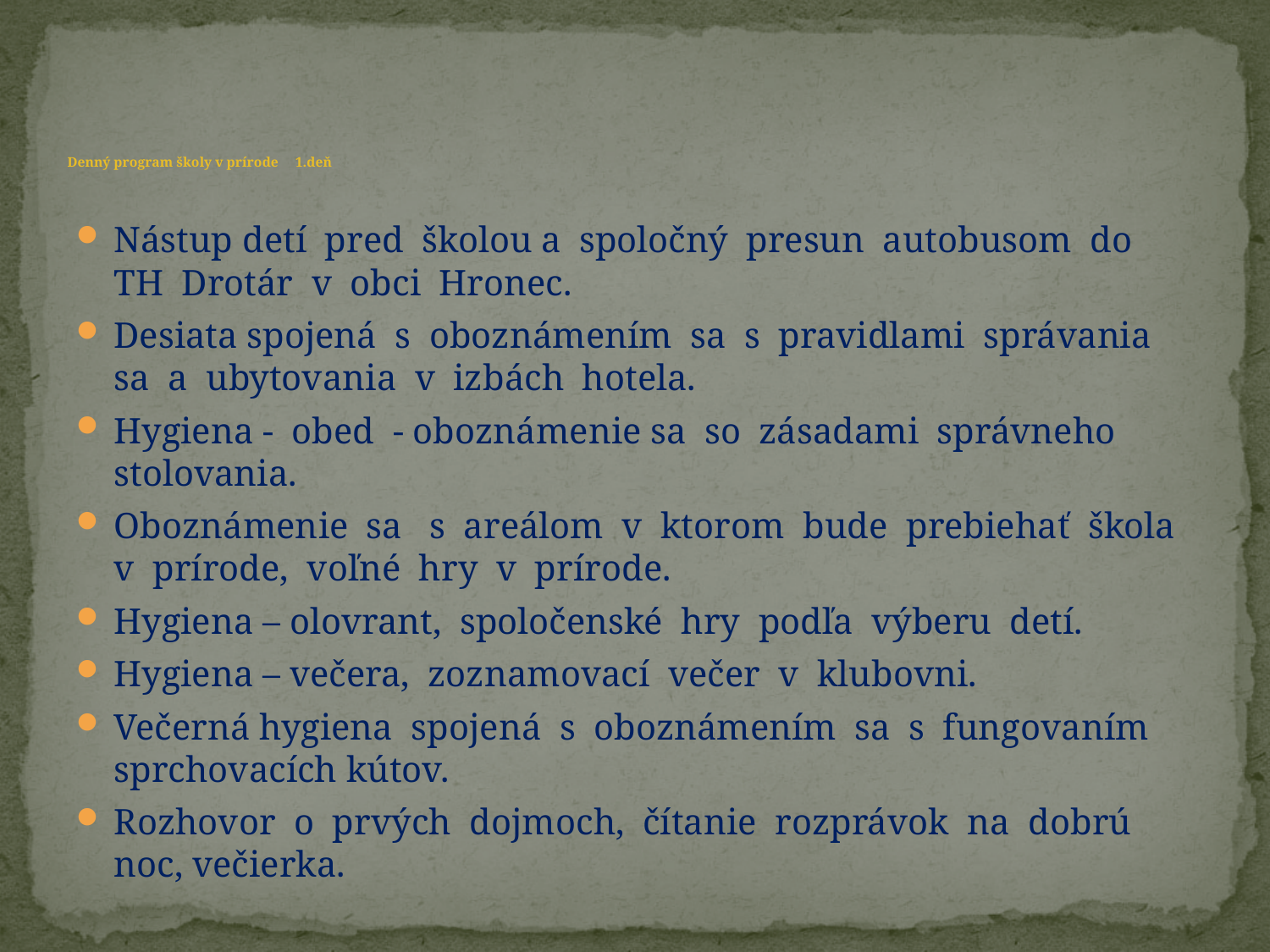

# Denný program školy v prírode     1.deň
Nástup detí  pred  školou a  spoločný  presun  autobusom  do  TH  Drotár  v  obci  Hronec.
Desiata spojená  s  oboznámením  sa  s  pravidlami  správania  sa  a  ubytovania  v  izbách  hotela.
Hygiena -  obed  - oboznámenie sa  so  zásadami  správneho  stolovania.
Oboznámenie  sa   s  areálom  v  ktorom  bude  prebiehať  škola  v  prírode,  voľné  hry  v  prírode.
Hygiena – olovrant,  spoločenské  hry  podľa  výberu  detí.
Hygiena – večera,  zoznamovací  večer  v  klubovni.
Večerná hygiena  spojená  s  oboznámením  sa  s  fungovaním  sprchovacích kútov.
Rozhovor  o  prvých  dojmoch,  čítanie  rozprávok  na  dobrú  noc, večierka.